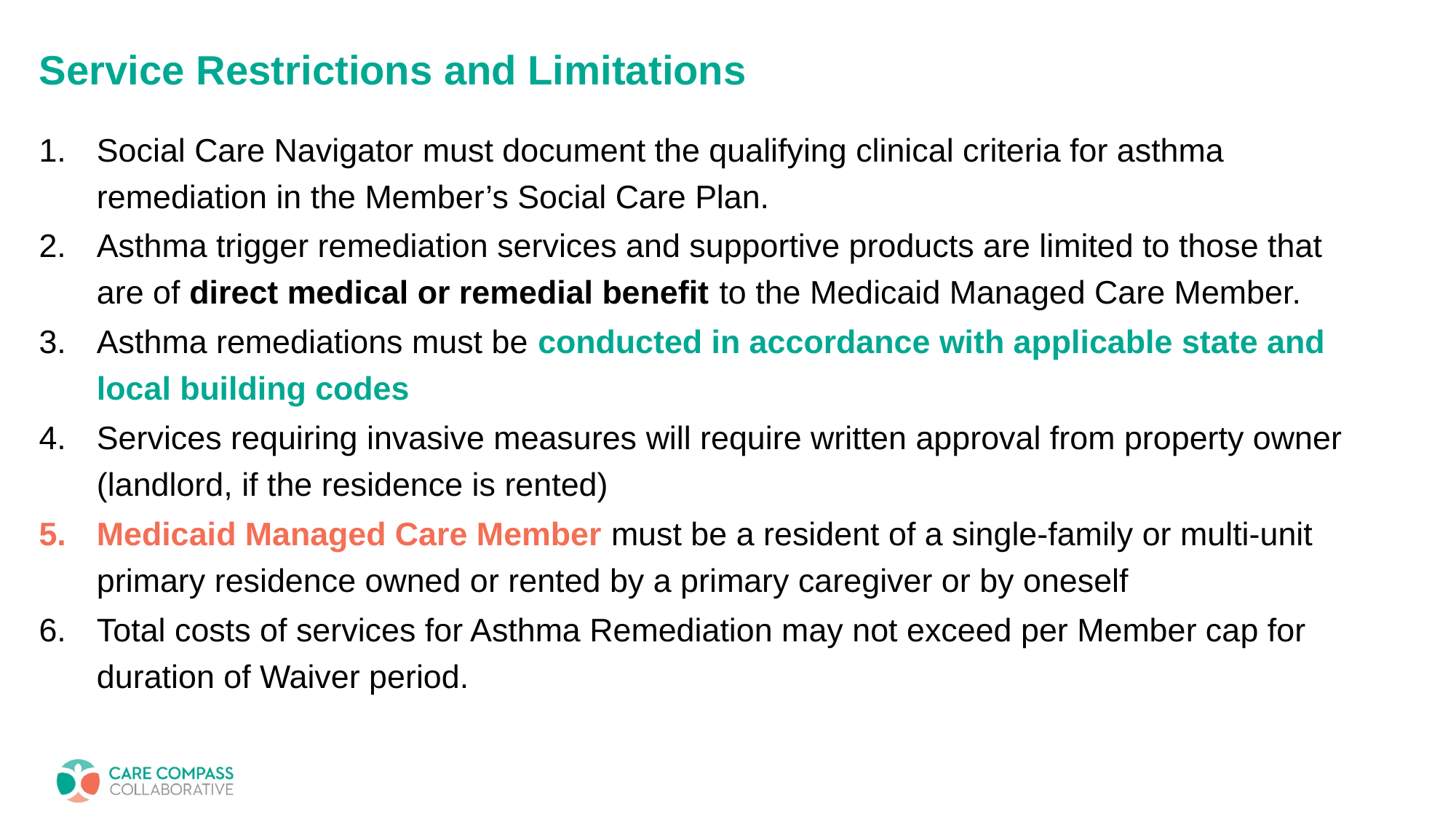

# Service Restrictions and Limitations
Social Care Navigator must document the qualifying clinical criteria for asthma remediation in the Member’s Social Care Plan.
Asthma trigger remediation services and supportive products are limited to those that are of direct medical or remedial benefit to the Medicaid Managed Care Member.
Asthma remediations must be conducted in accordance with applicable state and local building codes
Services requiring invasive measures will require written approval from property owner (landlord, if the residence is rented)
Medicaid Managed Care Member must be a resident of a single-family or multi-unit primary residence owned or rented by a primary caregiver or by oneself
Total costs of services for Asthma Remediation may not exceed per Member cap for duration of Waiver period.